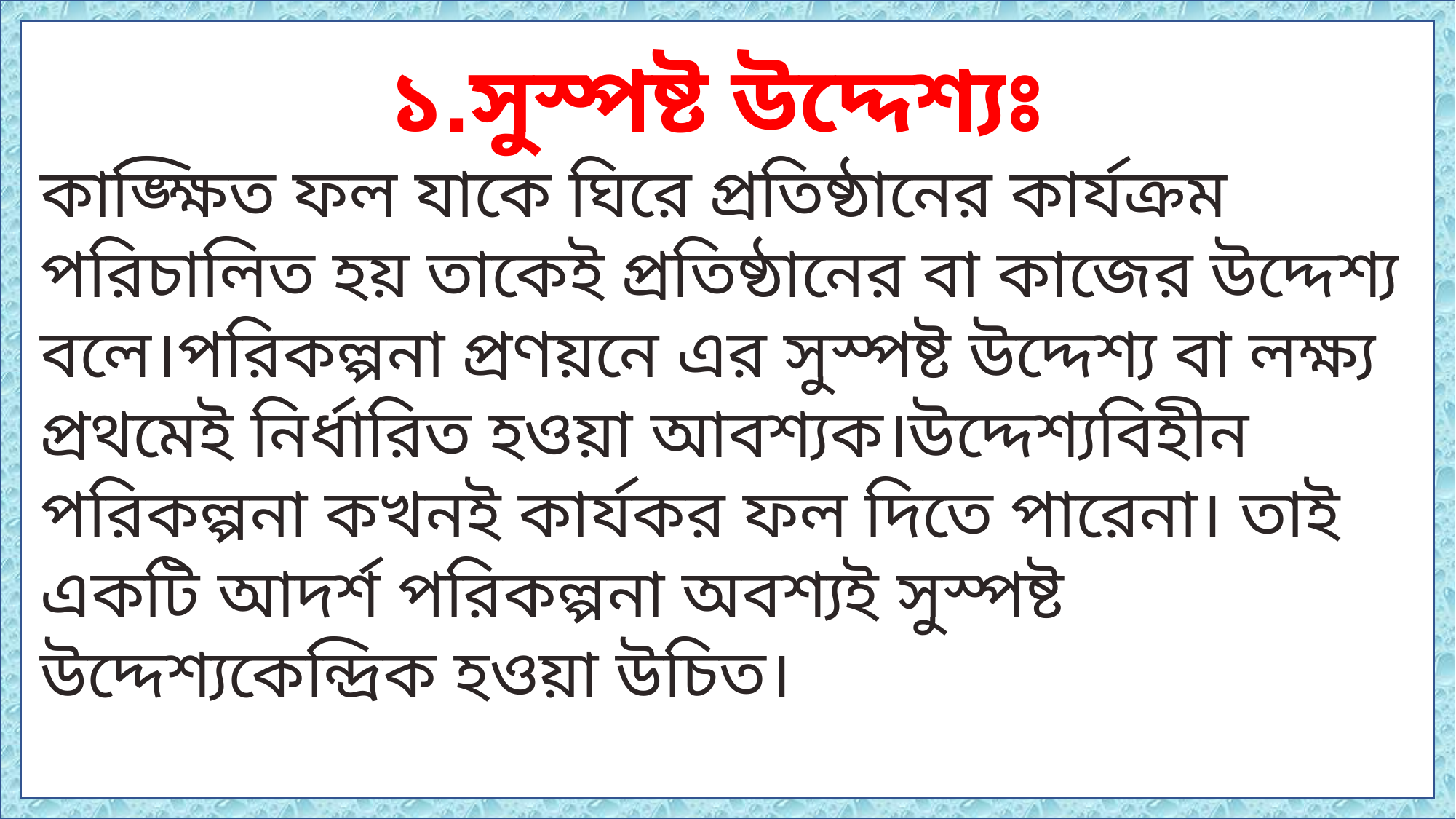

১.সুস্পষ্ট উদ্দেশ্যঃ
কাঙ্ক্ষিত ফল যাকে ঘিরে প্রতিষ্ঠানের কার্যক্রম পরিচালিত হয় তাকেই প্রতিষ্ঠানের বা কাজের উদ্দেশ্য বলে।পরিকল্পনা প্রণয়নে এর সুস্পষ্ট উদ্দেশ্য বা লক্ষ্য প্রথমেই নির্ধারিত হওয়া আবশ্যক।উদ্দেশ্যবিহীন পরিকল্পনা কখনই কার্যকর ফল দিতে পারেনা। তাই একটি আদর্শ পরিকল্পনা অবশ্যই সুস্পষ্ট উদ্দেশ্যকেন্দ্রিক হওয়া উচিত।